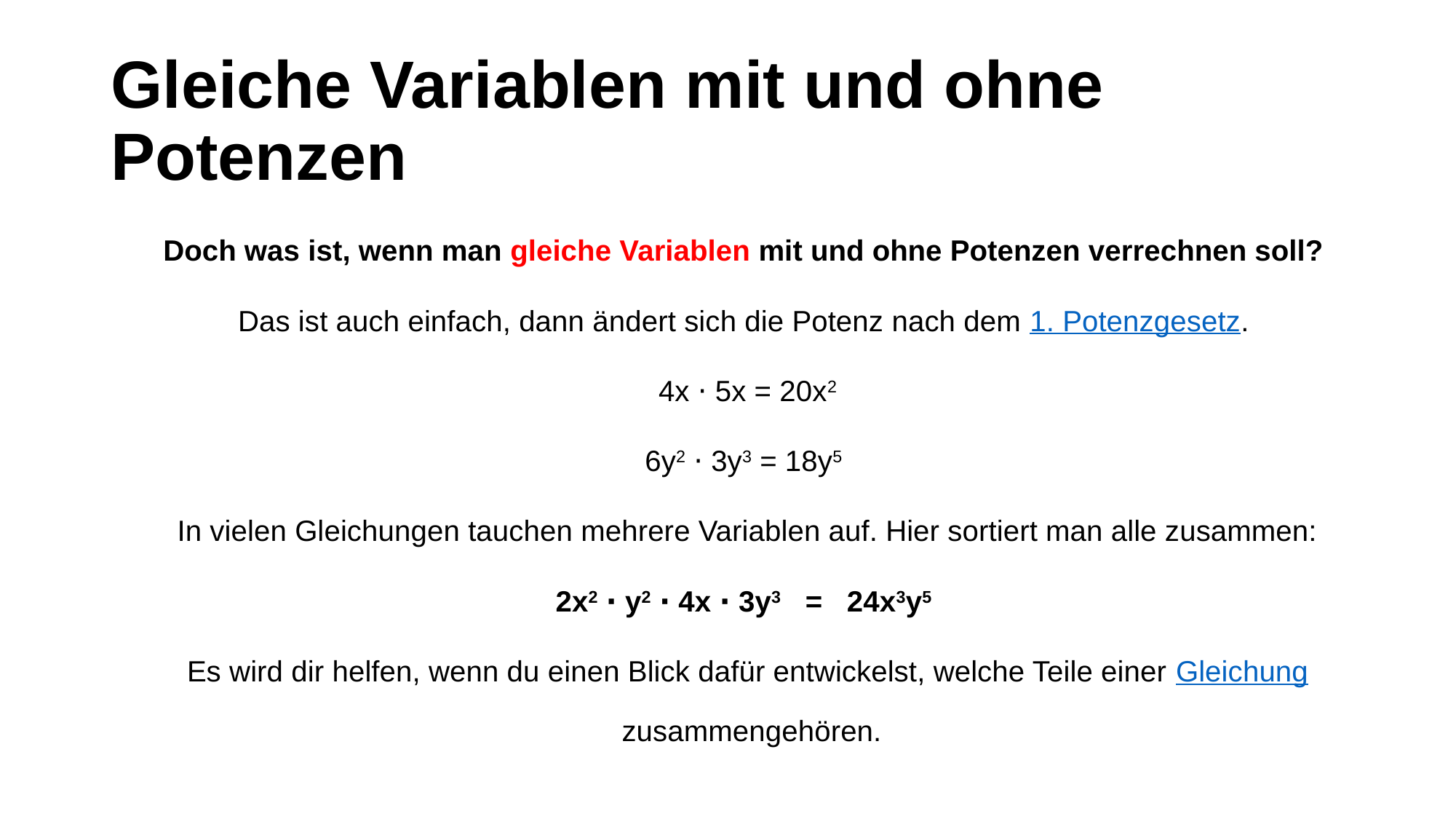

# Gleiche Variablen mit und ohne Potenzen
Doch was ist, wenn man gleiche Variablen mit und ohne Potenzen verrechnen soll?
Das ist auch einfach, dann ändert sich die Potenz nach dem 1. Potenzgesetz.
4x ⋅ 5x = 20x2
6y2 ⋅ 3y3 = 18y5
In vielen Gleichungen tauchen mehrere Variablen auf. Hier sortiert man alle zusammen:
2x2 ⋅ y2 ⋅ 4x ⋅ 3y3   =   24x3y5
Es wird dir helfen, wenn du einen Blick dafür entwickelst, welche Teile einer Gleichung zusammengehören.